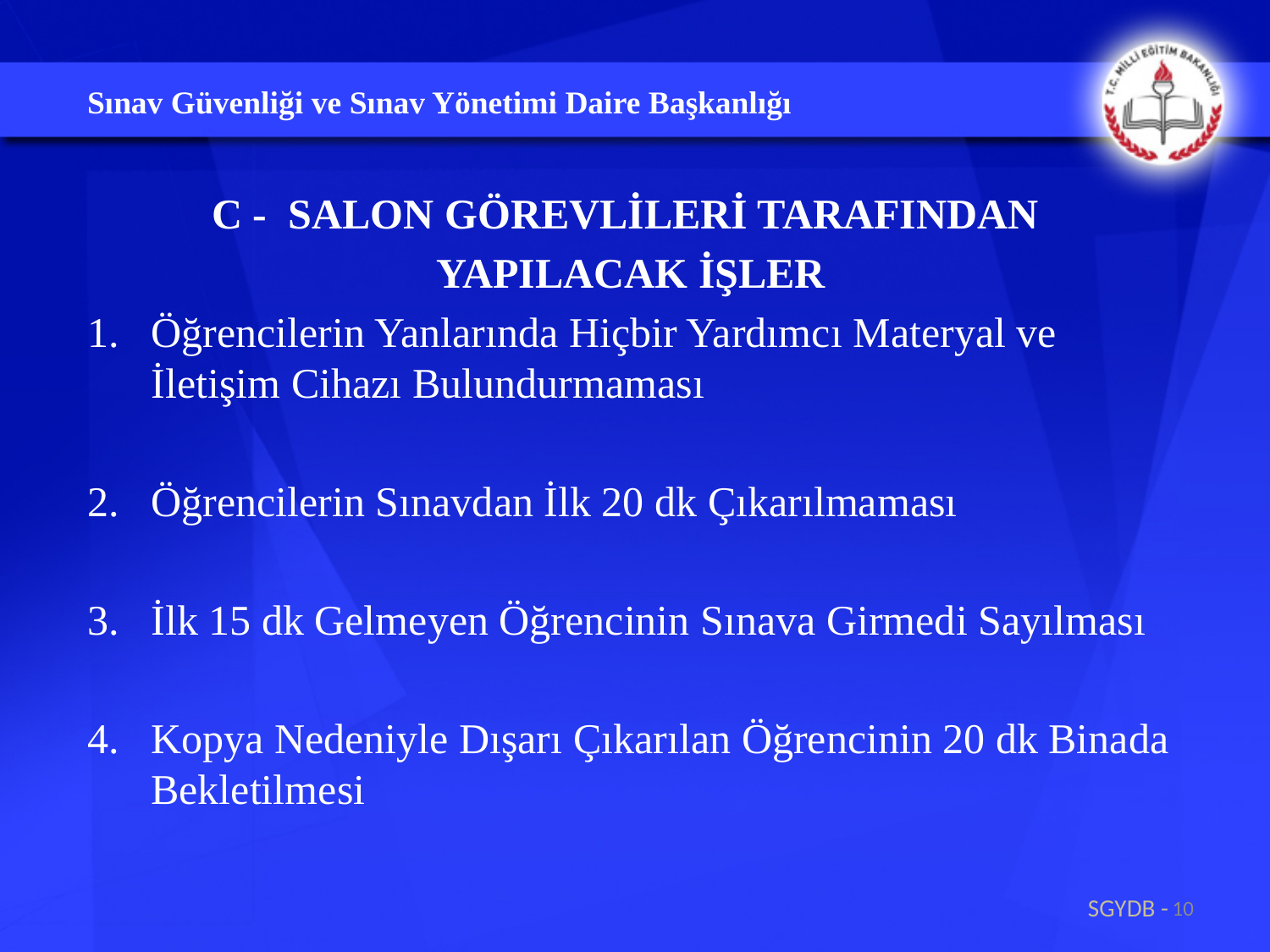

Sınav Güvenliği ve Sınav Yönetimi Daire Başkanlığı
C -  SALON GÖREVLİLERİ TARAFINDAN
YAPILACAK İŞLER
Öğrencilerin Yanlarında Hiçbir Yardımcı Materyal ve İletişim Cihazı Bulundurmaması

Öğrencilerin Sınavdan İlk 20 dk Çıkarılmaması

İlk 15 dk Gelmeyen Öğrencinin Sınava Girmedi Sayılması

Kopya Nedeniyle Dışarı Çıkarılan Öğrencinin 20 dk Binada Bekletilmesi
10
SGYDB -